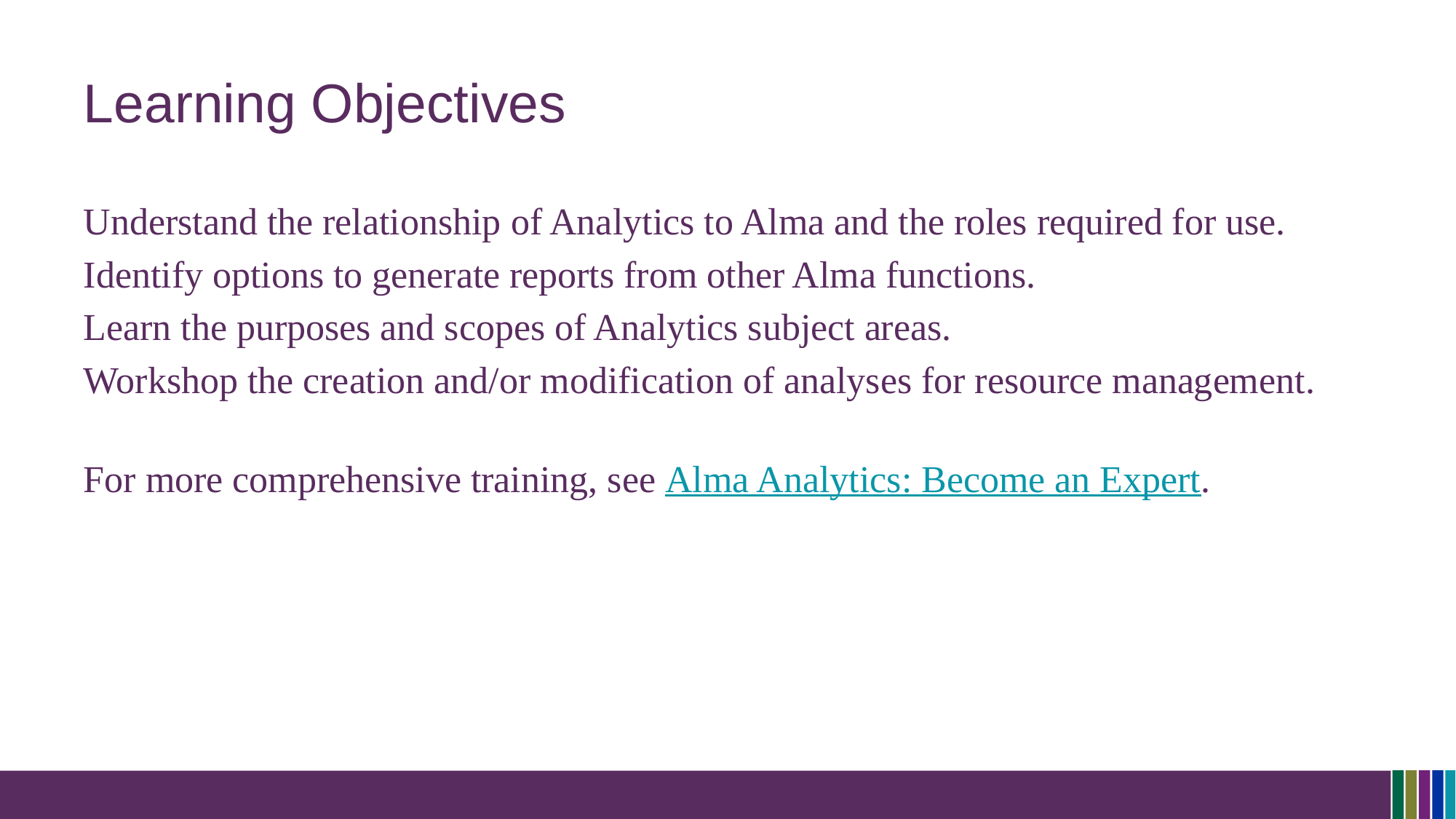

# Learning Objectives
Understand the relationship of Analytics to Alma and the roles required for use.
Identify options to generate reports from other Alma functions.
Learn the purposes and scopes of Analytics subject areas.
Workshop the creation and/or modification of analyses for resource management.
For more comprehensive training, see Alma Analytics: Become an Expert.